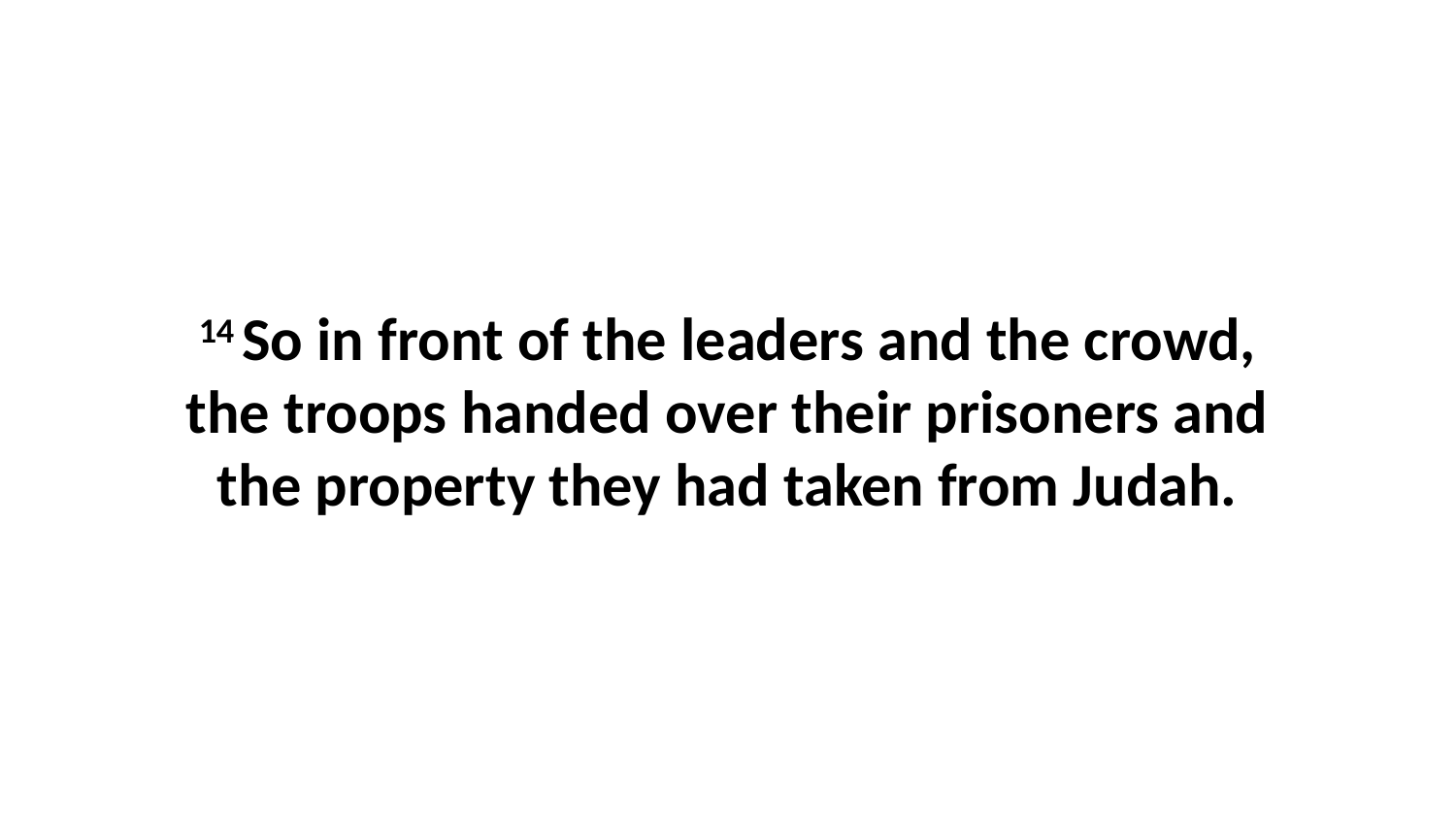

14 So in front of the leaders and the crowd, the troops handed over their prisoners and the property they had taken from Judah.